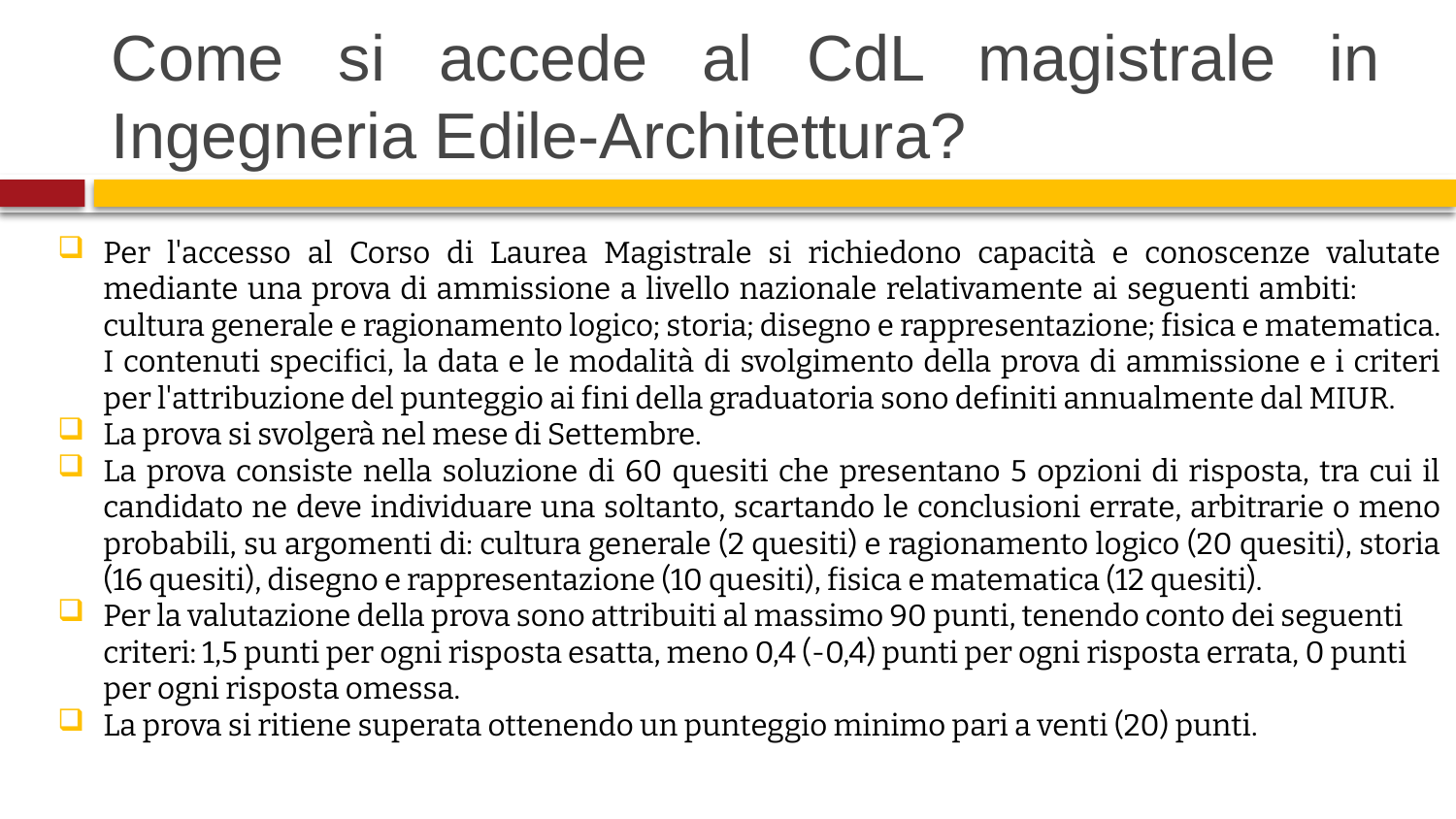

# Come si accede al CdL magistrale in Ingegneria Edile-Architettura?

Per l'accesso al Corso di Laurea Magistrale si richiedono capacità e conoscenze valutate mediante una prova di ammissione a livello nazionale relativamente ai seguenti ambiti:          cultura generale e ragionamento logico; storia; disegno e rappresentazione; fisica e matematica.
I contenuti specifici, la data e le modalità di svolgimento della prova di ammissione e i criteri per l'attribuzione del punteggio ai fini della graduatoria sono definiti annualmente dal MIUR.
La prova si svolgerà nel mese di Settembre.
La prova consiste nella soluzione di 60 quesiti che presentano 5 opzioni di risposta, tra cui il candidato ne deve individuare una soltanto, scartando le conclusioni errate, arbitrarie o meno probabili, su argomenti di: cultura generale (2 quesiti) e ragionamento logico (20 quesiti), storia (16 quesiti), disegno e rappresentazione (10 quesiti), fisica e matematica (12 quesiti).
Per la valutazione della prova sono attribuiti al massimo 90 punti, tenendo conto dei seguenti criteri: 1,5 punti per ogni risposta esatta, meno 0,4 (-0,4) punti per ogni risposta errata, 0 punti per ogni risposta omessa.
La prova si ritiene superata ottenendo un punteggio minimo pari a venti (20) punti.